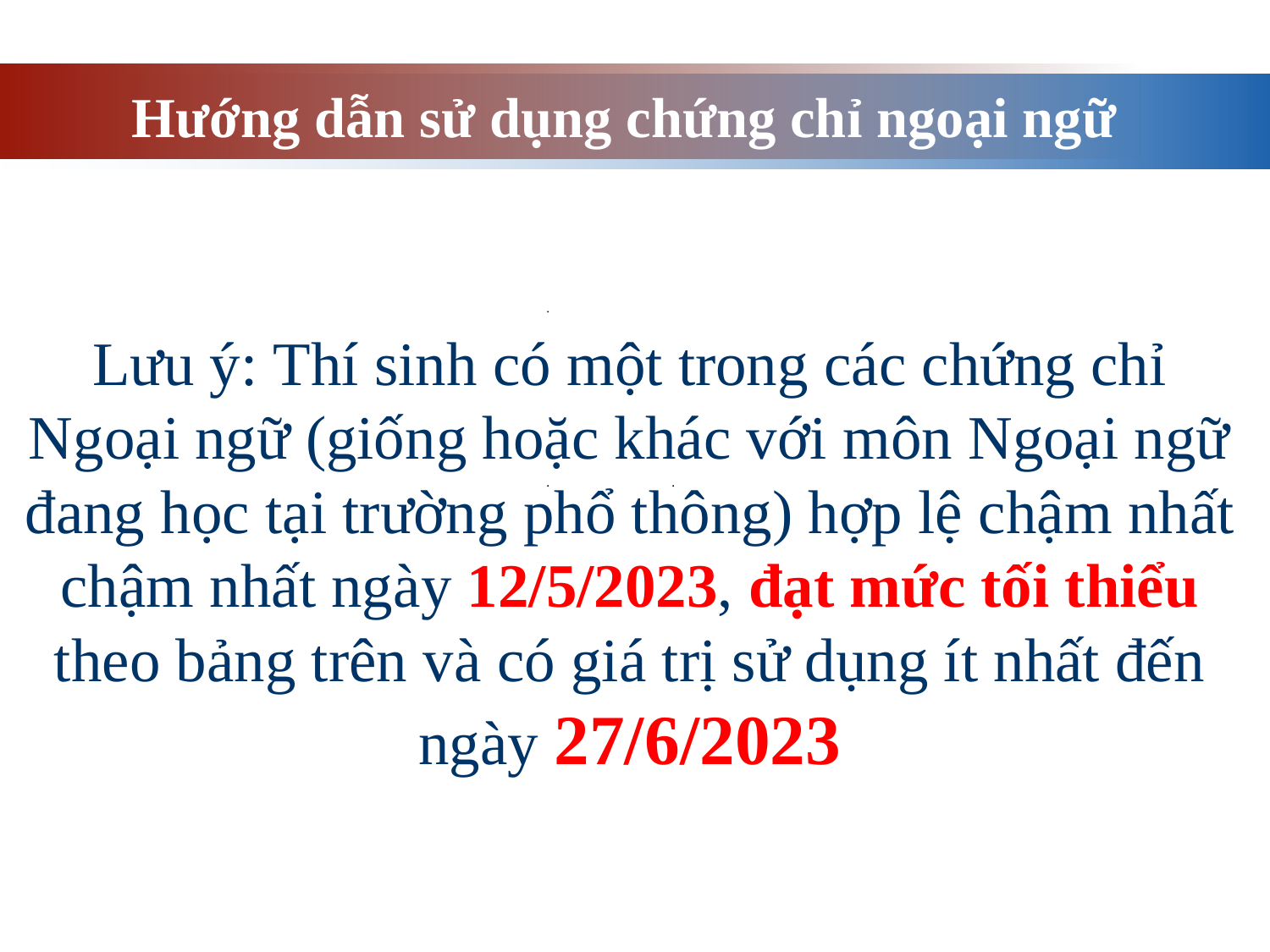

# Hướng dẫn sử dụng chứng chỉ ngoại ngữ

Lưu ý: Thí sinh có một trong các chứng chỉ Ngoại ngữ (giống hoặc khác với môn Ngoại ngữ đang học tại trường phổ thông) hợp lệ chậm nhất chậm nhất ngày 12/5/2023, đạt mức tối thiểu theo bảng trên và có giá trị sử dụng ít nhất đến ngày 27/6/2023